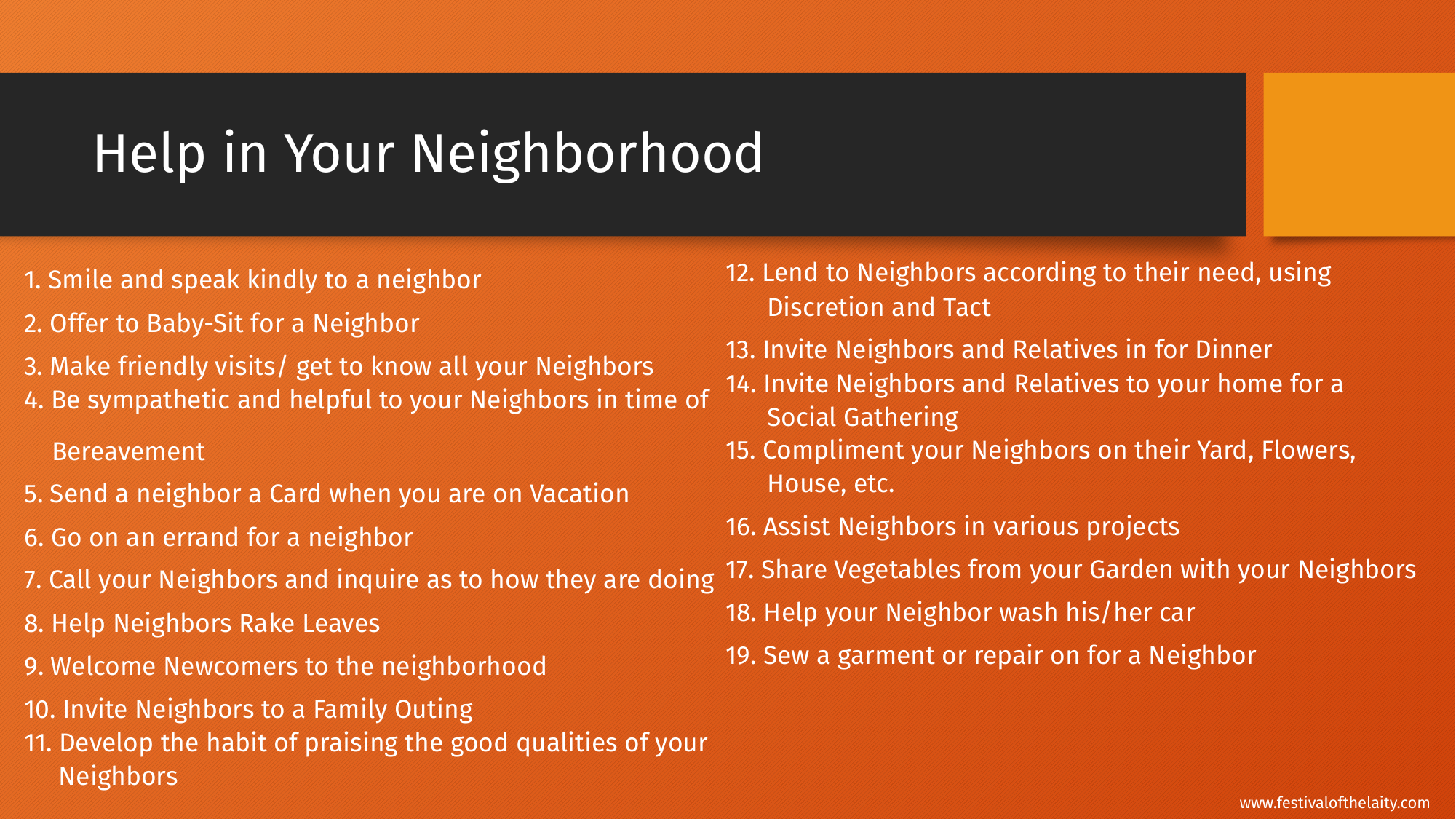

# Help in Your Neighborhood
1. Smile and speak kindly to a neighbor
2. Offer to Baby-Sit for a Neighbor
3. Make friendly visits/ get to know all your Neighbors
4. Be sympathetic and helpful to your Neighbors in time of
    Bereavement
5. Send a neighbor a Card when you are on Vacation
6. Go on an errand for a neighbor
7. Call your Neighbors and inquire as to how they are doing
8. Help Neighbors Rake Leaves
9. Welcome Newcomers to the neighborhood
10. Invite Neighbors to a Family Outing
11. Develop the habit of praising the good qualities of your
     Neighbors
12. Lend to Neighbors according to their need, using
      Discretion and Tact
13. Invite Neighbors and Relatives in for Dinner
14. Invite Neighbors and Relatives to your home for a
      Social Gathering
15. Compliment your Neighbors on their Yard, Flowers,
      House, etc.
16. Assist Neighbors in various projects
17. Share Vegetables from your Garden with your Neighbors
18. Help your Neighbor wash his/her car
19. Sew a garment or repair on for a Neighbor
www.festivalofthelaity.com